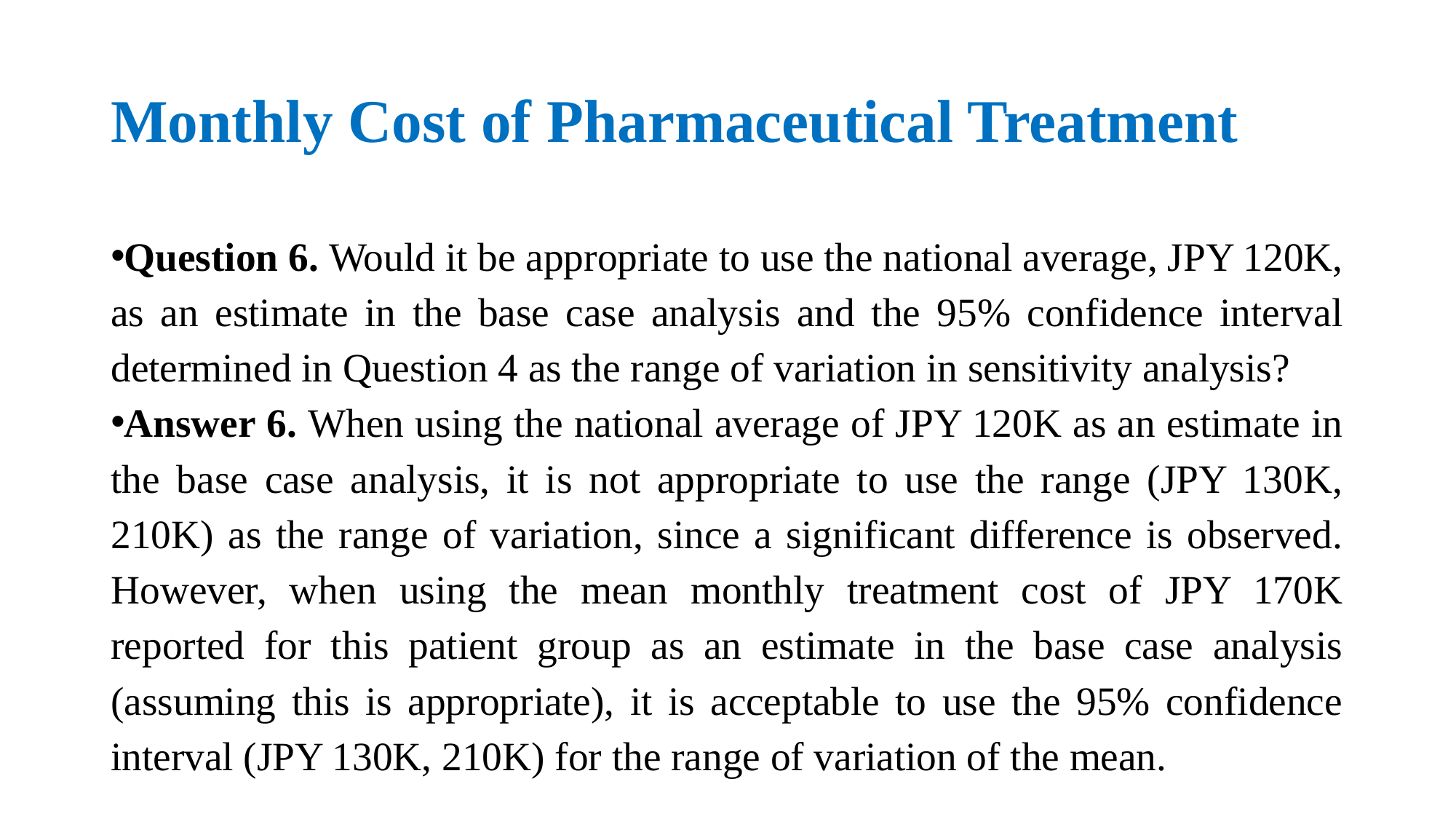

# Monthly Cost of Pharmaceutical Treatment
Question 6. Would it be appropriate to use the national average, JPY 120K, as an estimate in the base case analysis and the 95% confidence interval determined in Question 4 as the range of variation in sensitivity analysis?
Answer 6. When using the national average of JPY 120K as an estimate in the base case analysis, it is not appropriate to use the range (JPY 130K, 210K) as the range of variation, since a significant difference is observed. However, when using the mean monthly treatment cost of JPY 170K reported for this patient group as an estimate in the base case analysis (assuming this is appropriate), it is acceptable to use the 95% confidence interval (JPY 130K, 210K) for the range of variation of the mean.